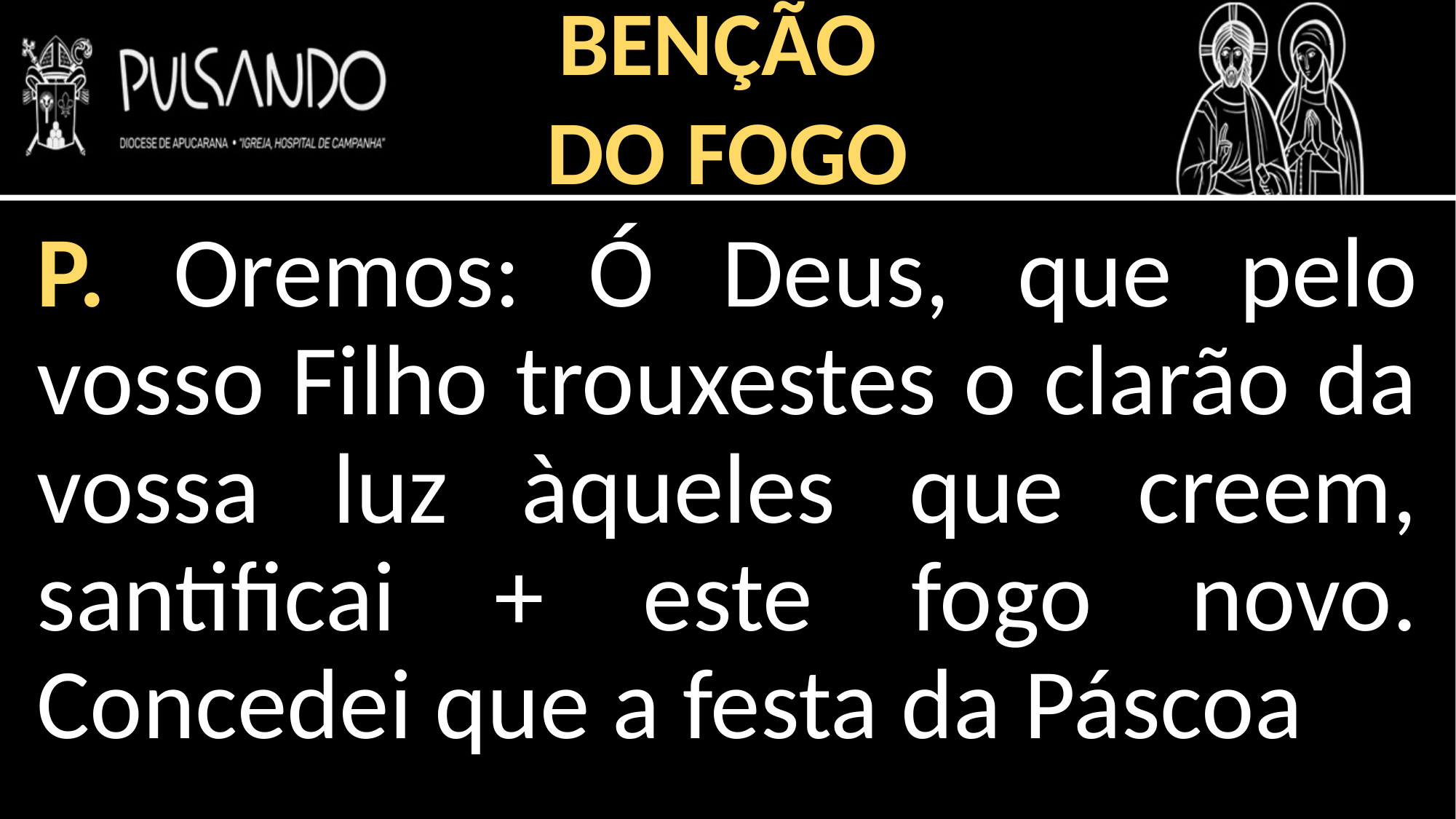

BENÇÃO
DO FOGO
P. Oremos: Ó Deus, que pelo vosso Filho trouxestes o clarão da vossa luz àqueles que creem, santificai + este fogo novo. Concedei que a festa da Páscoa